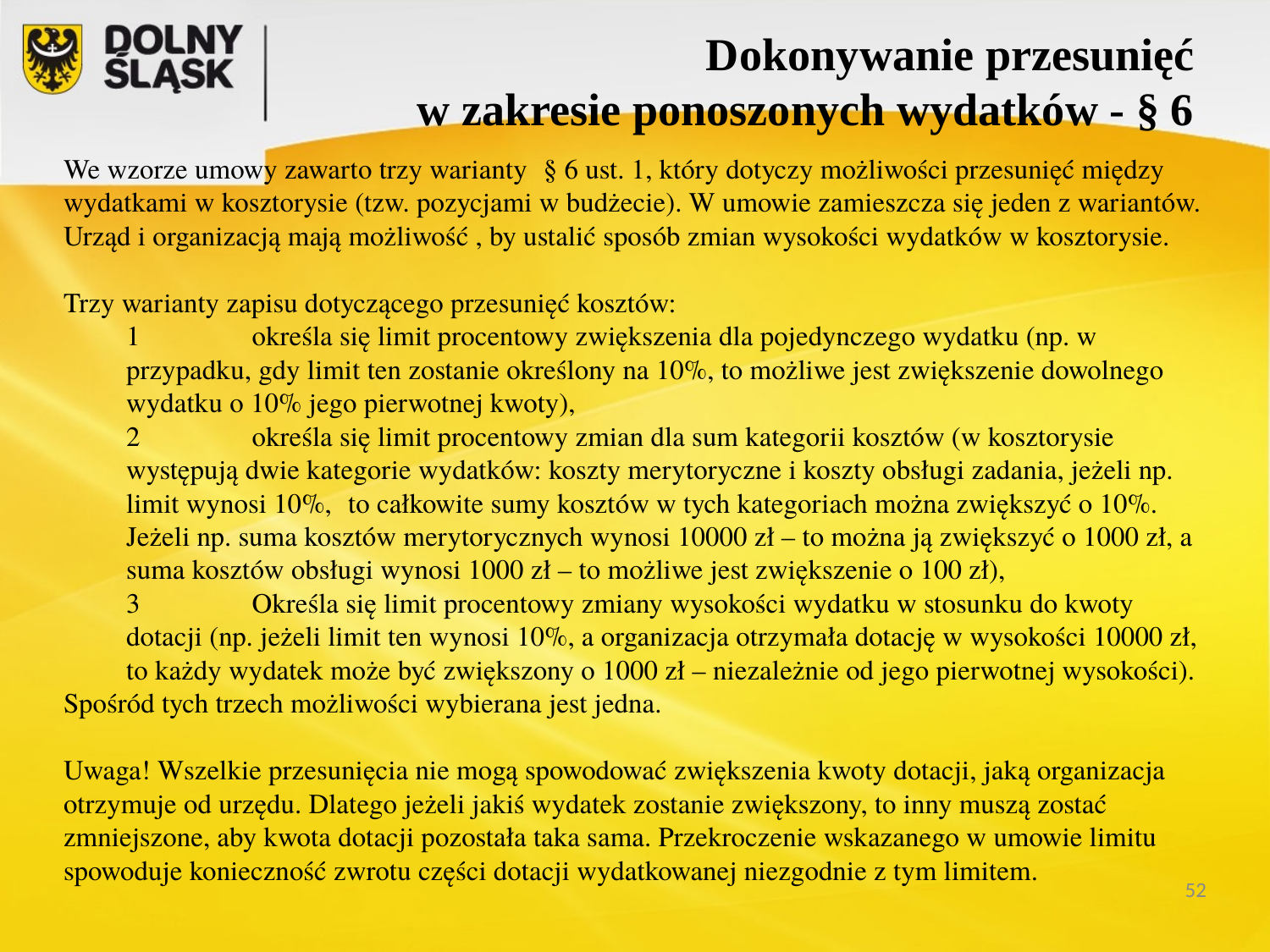

Dokonywanie przesunięć
w zakresie ponoszonych wydatków - § 6
We wzorze umowy zawarto trzy warianty  § 6 ust. 1, który dotyczy możliwości przesunięć między wydatkami w kosztorysie (tzw. pozycjami w budżecie). W umowie zamieszcza się jeden z wariantów. Urząd i organizacją mają możliwość , by ustalić sposób zmian wysokości wydatków w kosztorysie.

Trzy warianty zapisu dotyczącego przesunięć kosztów:
	1	określa się limit procentowy zwiększenia dla pojedynczego wydatku (np. w przypadku, gdy limit ten zostanie określony na 10%, to możliwe jest zwiększenie dowolnego wydatku o 10% jego pierwotnej kwoty),
	2	określa się limit procentowy zmian dla sum kategorii kosztów (w kosztorysie występują dwie kategorie wydatków: koszty merytoryczne i koszty obsługi zadania, jeżeli np. limit wynosi 10%,  to całkowite sumy kosztów w tych kategoriach można zwiększyć o 10%. Jeżeli np. suma kosztów merytorycznych wynosi 10000 zł – to można ją zwiększyć o 1000 zł, a suma kosztów obsługi wynosi 1000 zł – to możliwe jest zwiększenie o 100 zł),
	3	Określa się limit procentowy zmiany wysokości wydatku w stosunku do kwoty dotacji (np. jeżeli limit ten wynosi 10%, a organizacja otrzymała dotację w wysokości 10000 zł, to każdy wydatek może być zwiększony o 1000 zł – niezależnie od jego pierwotnej wysokości).
Spośród tych trzech możliwości wybierana jest jedna.

Uwaga! Wszelkie przesunięcia nie mogą spowodować zwiększenia kwoty dotacji, jaką organizacja otrzymuje od urzędu. Dlatego jeżeli jakiś wydatek zostanie zwiększony, to inny muszą zostać zmniejszone, aby kwota dotacji pozostała taka sama. Przekroczenie wskazanego w umowie limitu spowoduje konieczność zwrotu części dotacji wydatkowanej niezgodnie z tym limitem.
52